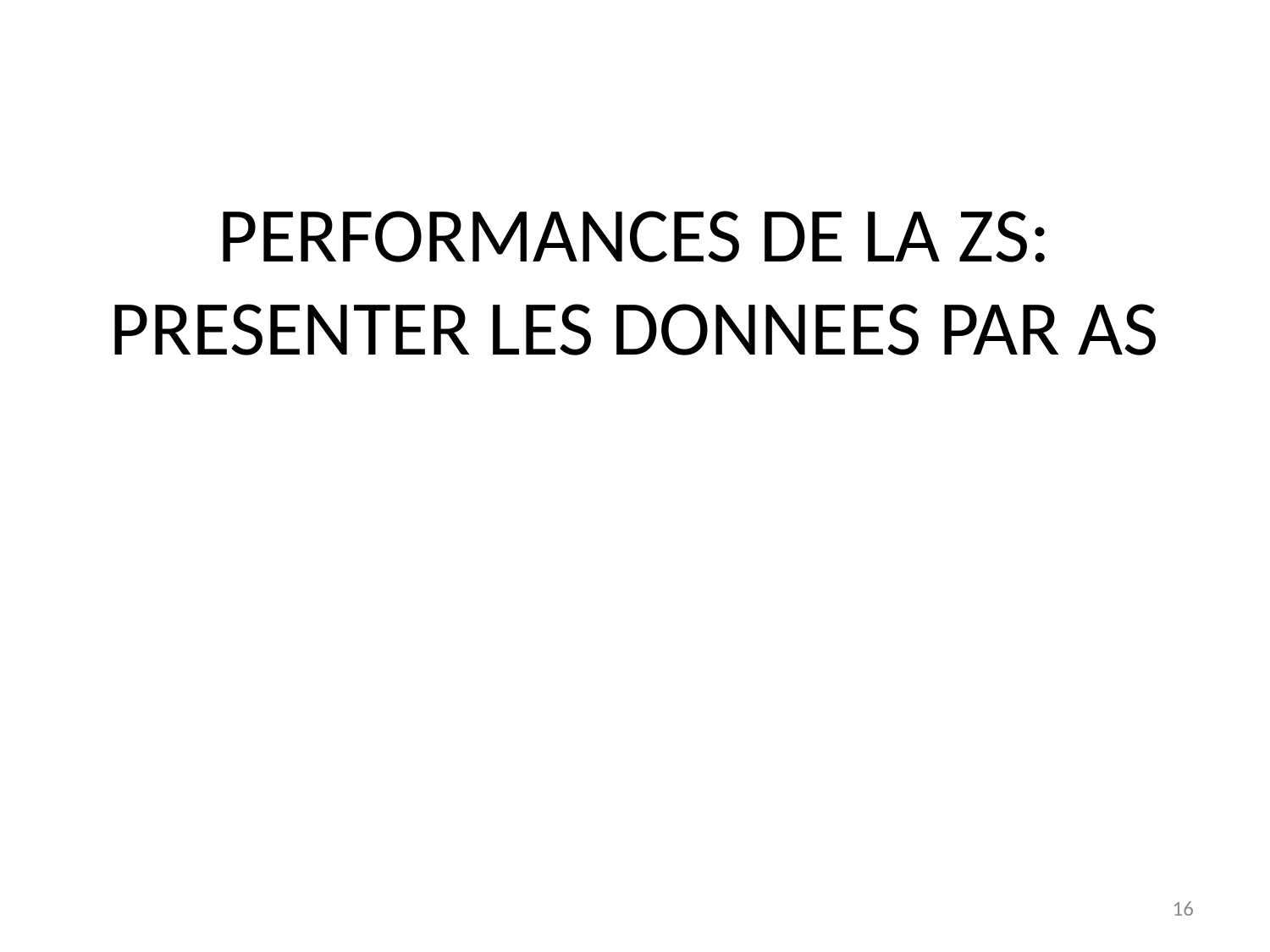

# PERFORMANCES DE LA ZS: PRESENTER LES DONNEES PAR AS
16